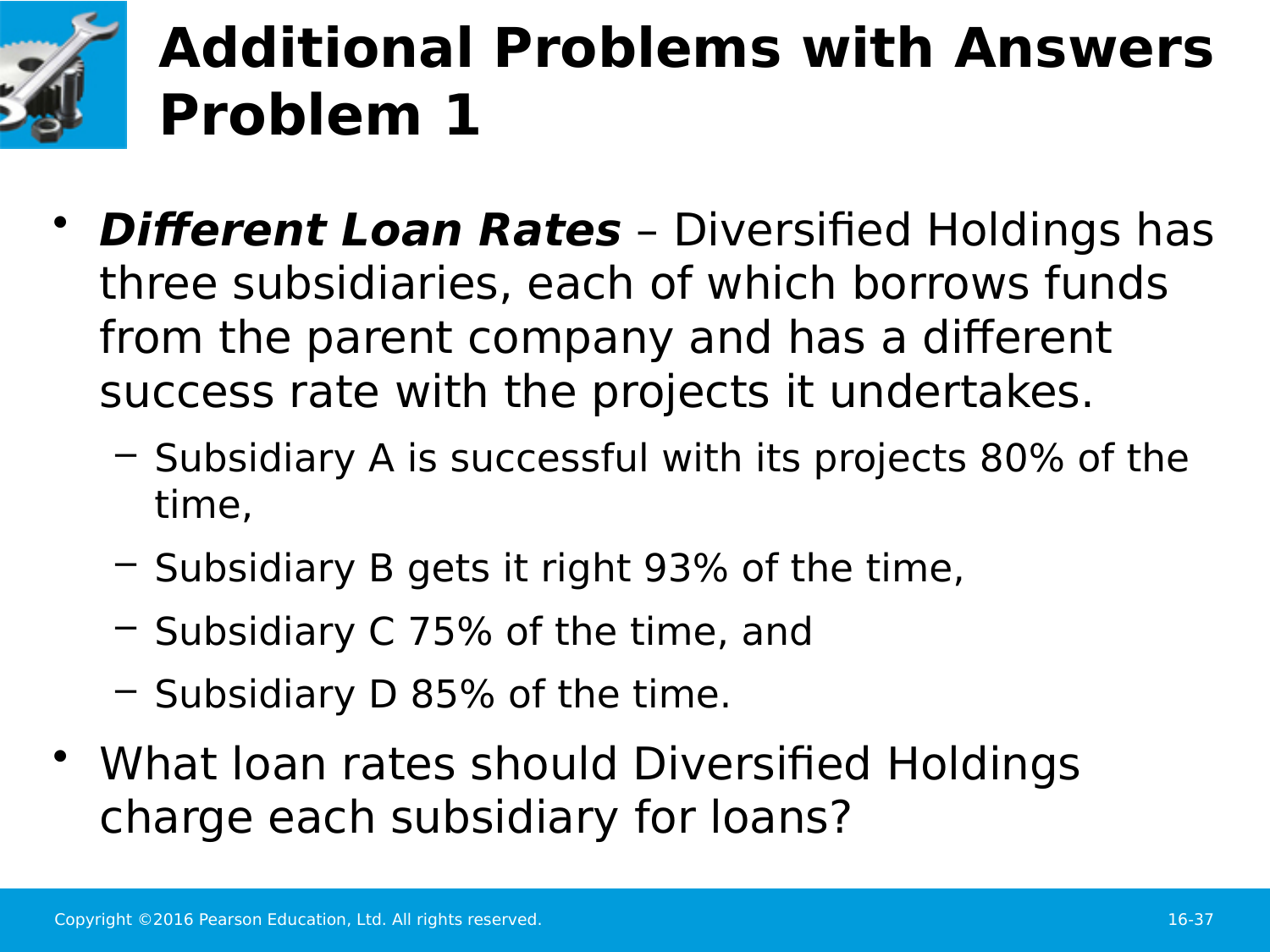

# Additional Problems with Answers Problem 1
Different Loan Rates – Diversified Holdings has three subsidiaries, each of which borrows funds from the parent company and has a different success rate with the projects it undertakes.
Subsidiary A is successful with its projects 80% of the time,
Subsidiary B gets it right 93% of the time,
Subsidiary C 75% of the time, and
Subsidiary D 85% of the time.
What loan rates should Diversified Holdings charge each subsidiary for loans?